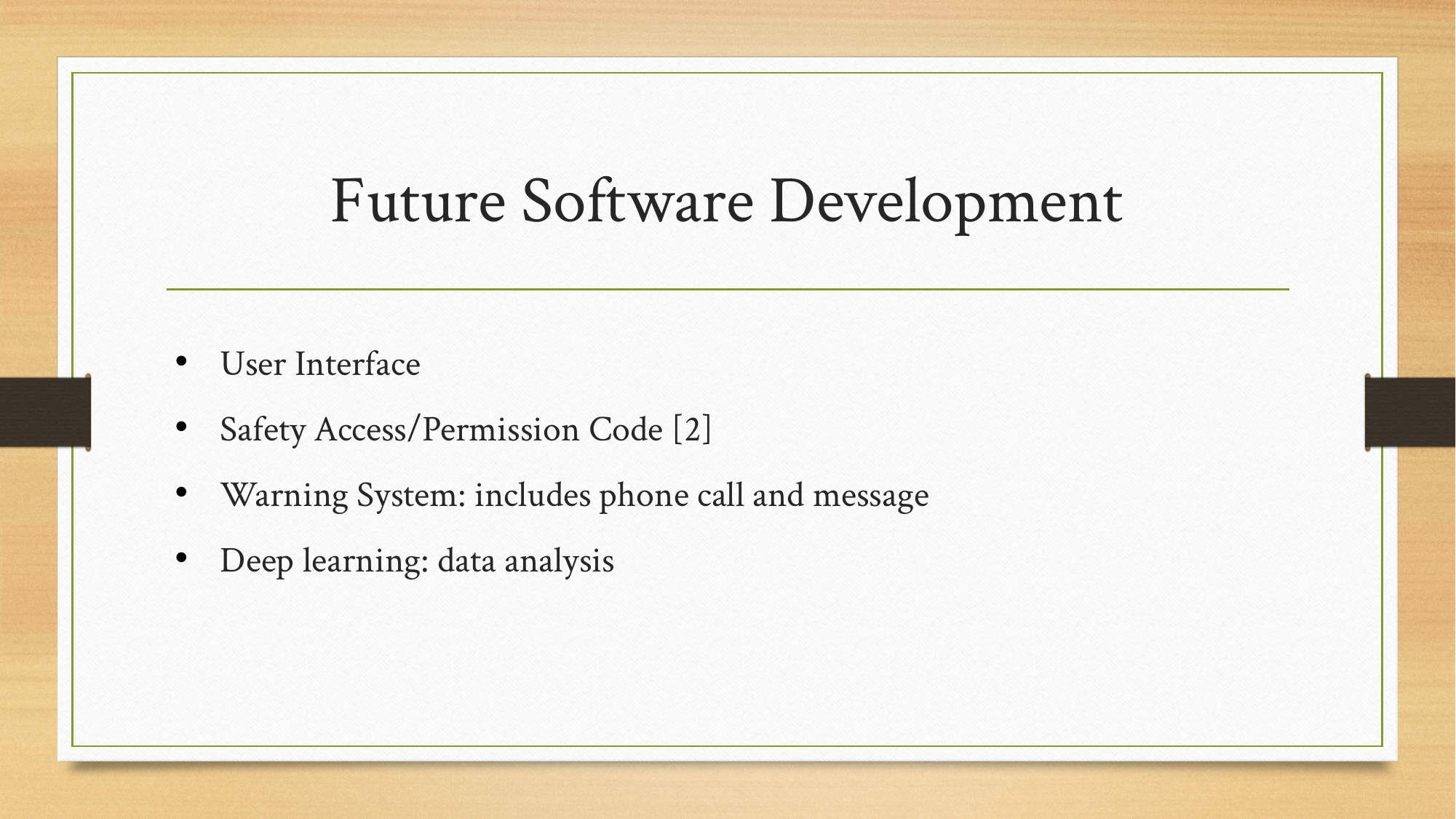

# Future Software Development
User Interface
Safety Access/Permission Code [2]
Warning System: includes phone call and message
Deep learning: data analysis